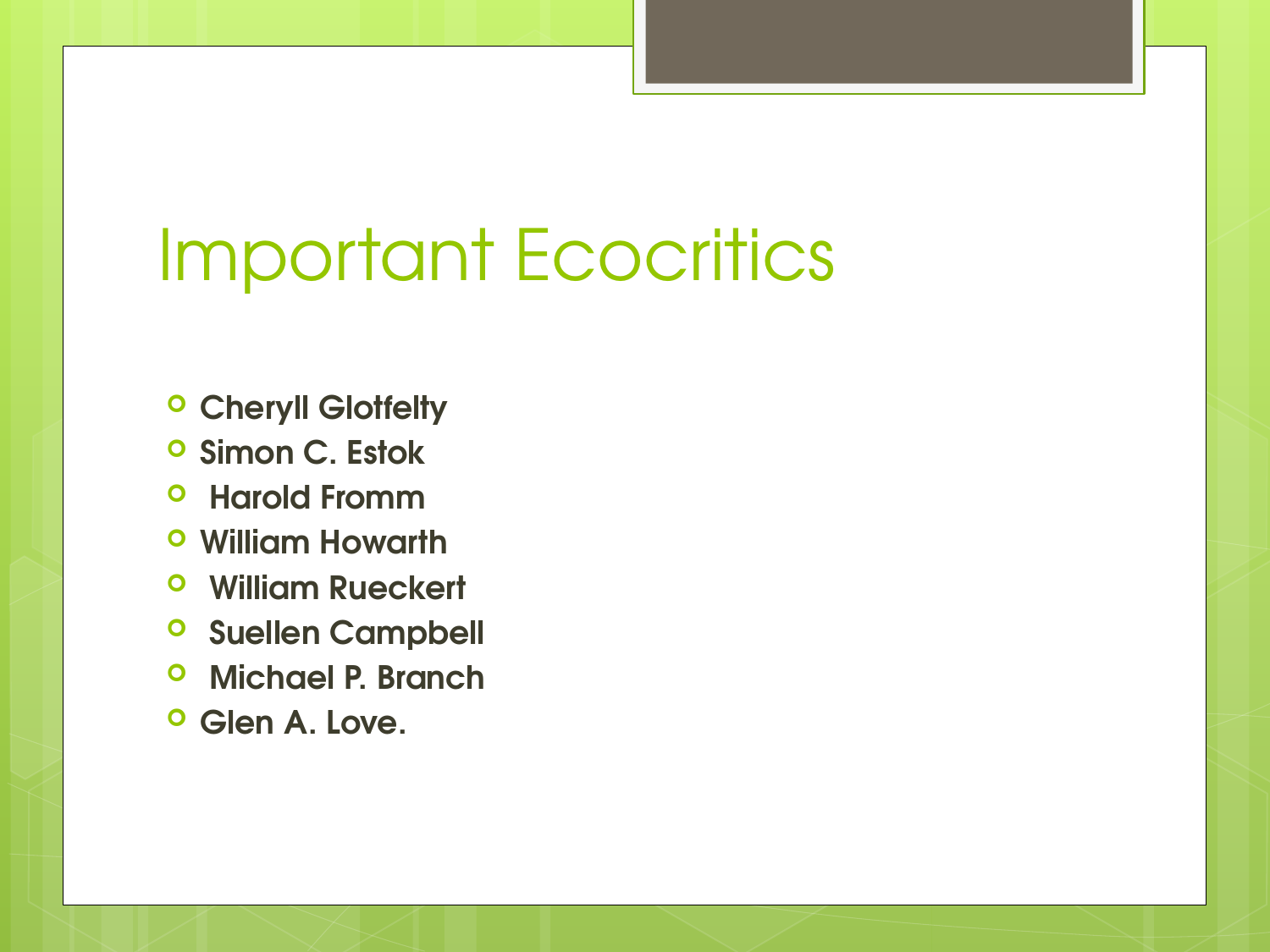

# Important Ecocritics

Cheryll Glotfelty
Simon C. Estok
 Harold Fromm
William Howarth
 William Rueckert
 Suellen Campbell
 Michael P. Branch
Glen A. Love.